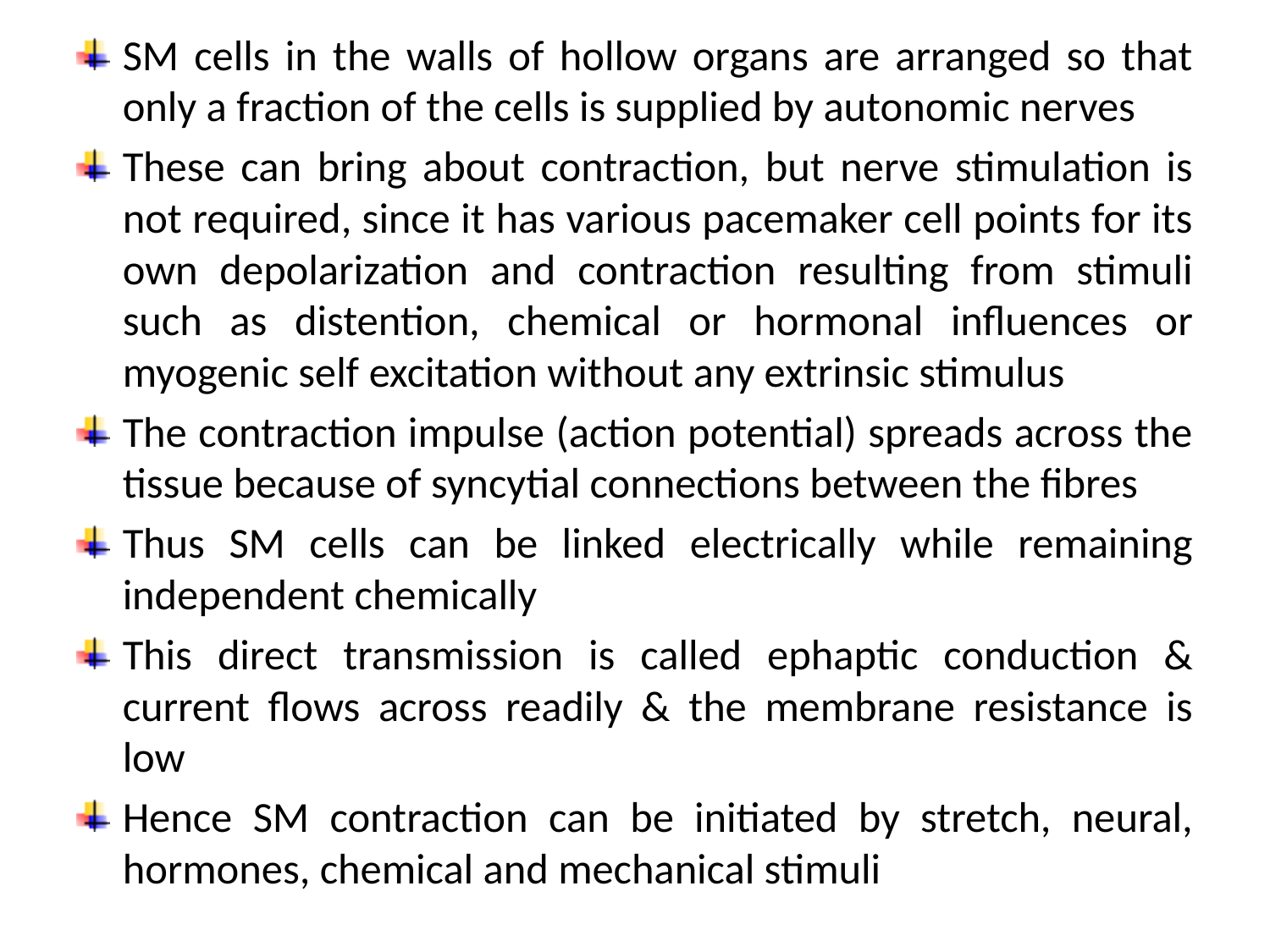

SM cells in the walls of hollow organs are arranged so that only a fraction of the cells is supplied by autonomic nerves
These can bring about contraction, but nerve stimulation is not required, since it has various pacemaker cell points for its own depolarization and contraction resulting from stimuli such as distention, chemical or hormonal influences or myogenic self excitation without any extrinsic stimulus
The contraction impulse (action potential) spreads across the tissue because of syncytial connections between the fibres
Thus SM cells can be linked electrically while remaining independent chemically
This direct transmission is called ephaptic conduction & current flows across readily & the membrane resistance is low
Hence SM contraction can be initiated by stretch, neural, hormones, chemical and mechanical stimuli